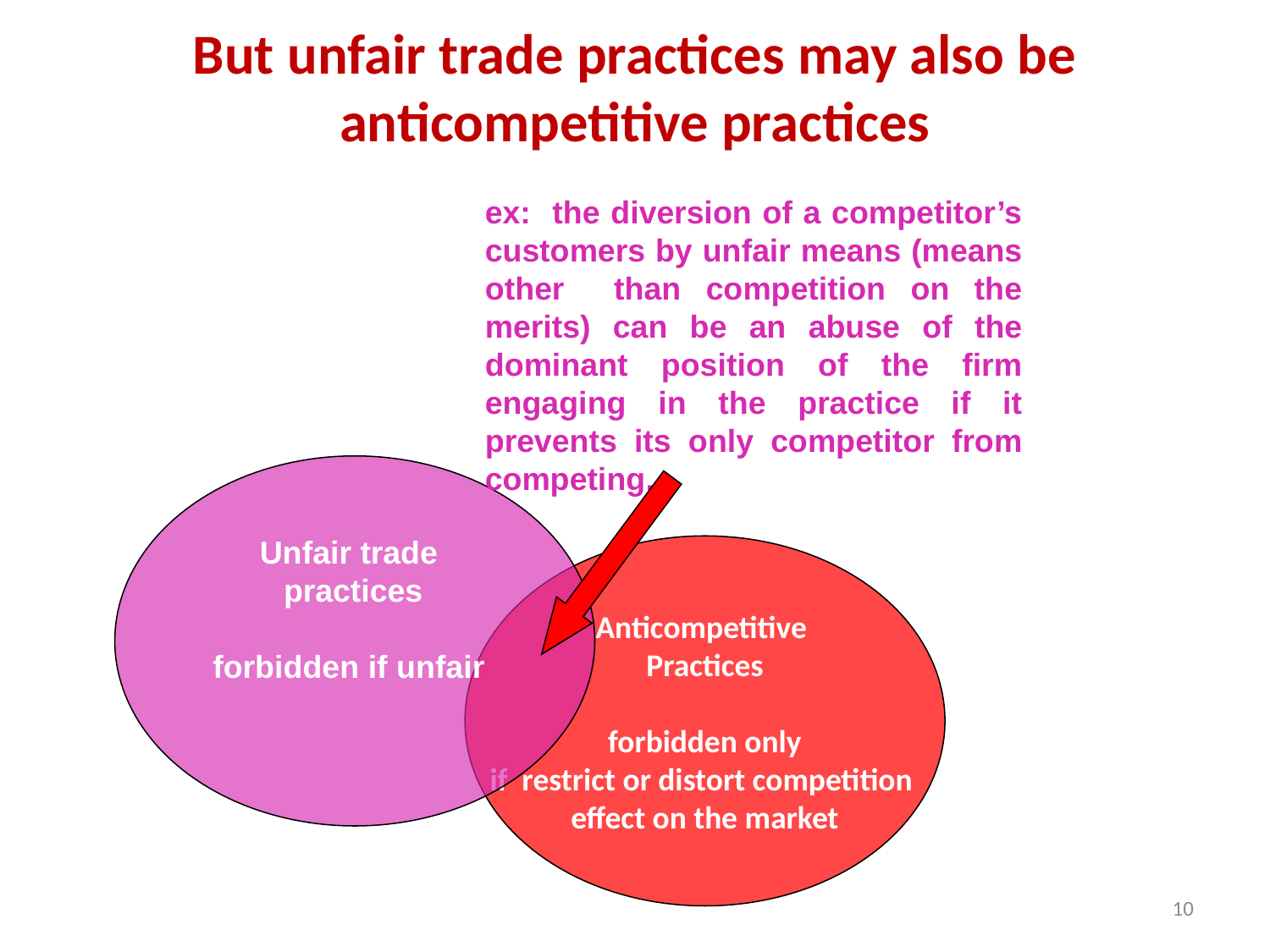

But unfair trade practices may also be anticompetitive practices
ex:  the diversion of a competitor’s customers by unfair means (means other  than competition on the merits) can be an abuse of the dominant position of the firm engaging in the practice if it prevents its only competitor from competing.

Unfair trade
 practices

forbidden if unfair
Anticompetitive
Practices

forbidden only
if  restrict or distort competition
effect on the market

10